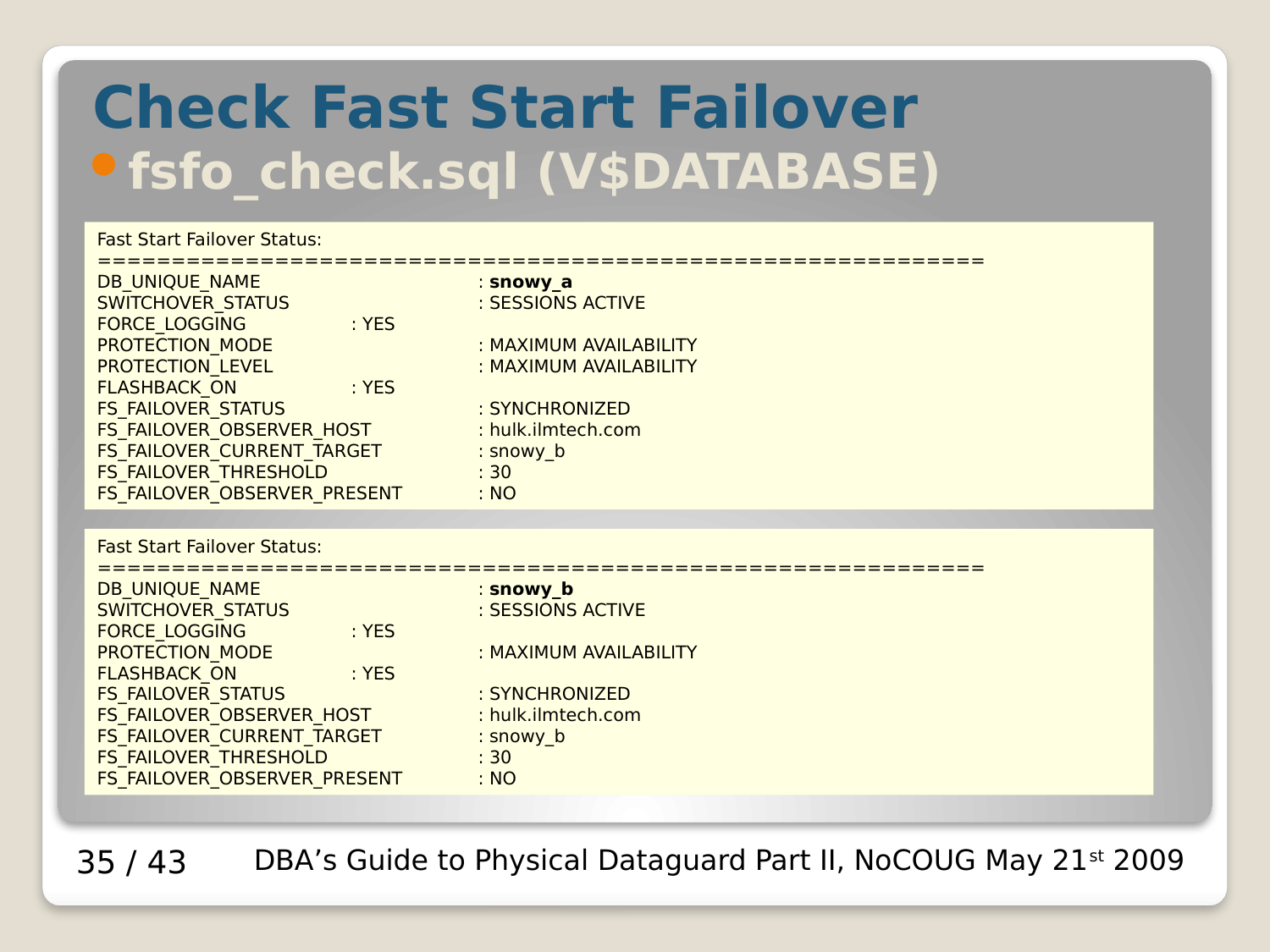

# Check Fast Start Failover
fsfo_check.sql (V$DATABASE)
Fast Start Failover Status:
============================================================
DB_UNIQUE_NAME                 	: snowy_a
SWITCHOVER_STATUS              	: SESSIONS ACTIVE
FORCE_LOGGING                  	: YES
PROTECTION_MODE                	: MAXIMUM AVAILABILITY
PROTECTION_LEVEL               	: MAXIMUM AVAILABILITY
FLASHBACK_ON                   	: YES
FS_FAILOVER_STATUS             	: SYNCHRONIZED
FS_FAILOVER_OBSERVER_HOST      	: hulk.ilmtech.com
FS_FAILOVER_CURRENT_TARGET     	: snowy_b
FS_FAILOVER_THRESHOLD          	: 30
FS_FAILOVER_OBSERVER_PRESENT   	: NO
Fast Start Failover Status:
============================================================
DB_UNIQUE_NAME                 	: snowy_b
SWITCHOVER_STATUS              	: SESSIONS ACTIVE
FORCE_LOGGING                  	: YES
PROTECTION_MODE                	: MAXIMUM AVAILABILITY
FLASHBACK_ON                   	: YES
FS_FAILOVER_STATUS             	: SYNCHRONIZED
FS_FAILOVER_OBSERVER_HOST      	: hulk.ilmtech.com
FS_FAILOVER_CURRENT_TARGET     	: snowy_b
FS_FAILOVER_THRESHOLD          	: 30
FS_FAILOVER_OBSERVER_PRESENT   	: NO